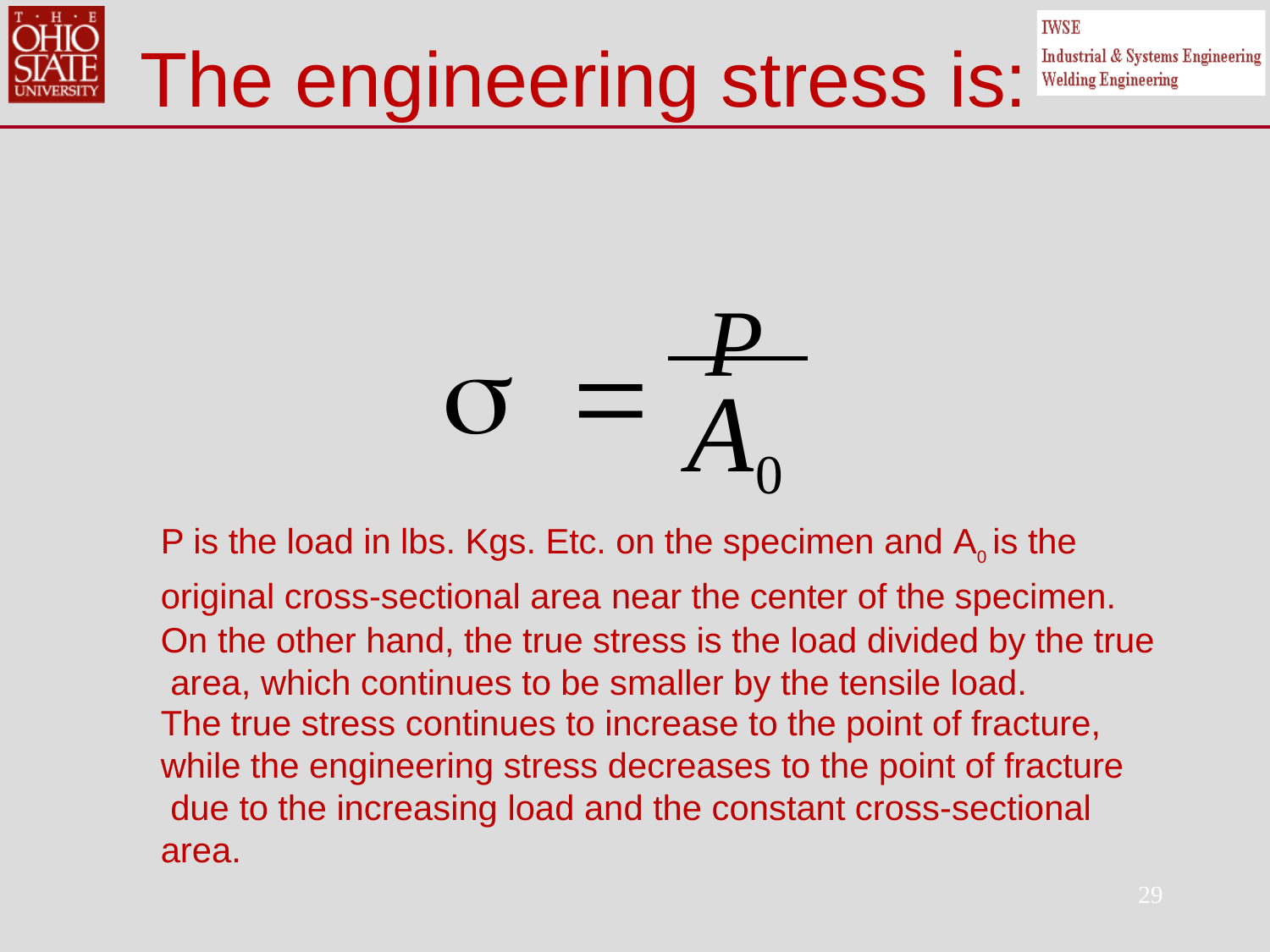

The engineering stress is:
# σ =	P

A0
P is the load in lbs. Kgs. Etc. on the specimen and A0 is the  original cross-sectional area near the center of the specimen.
On the other hand, the true stress is the load divided by the true  area, which continues to be smaller by the tensile load.
The true stress continues to increase to the point of fracture,
while the engineering stress decreases to the point of fracture  due to the increasing load and the constant cross-sectional  area.
29